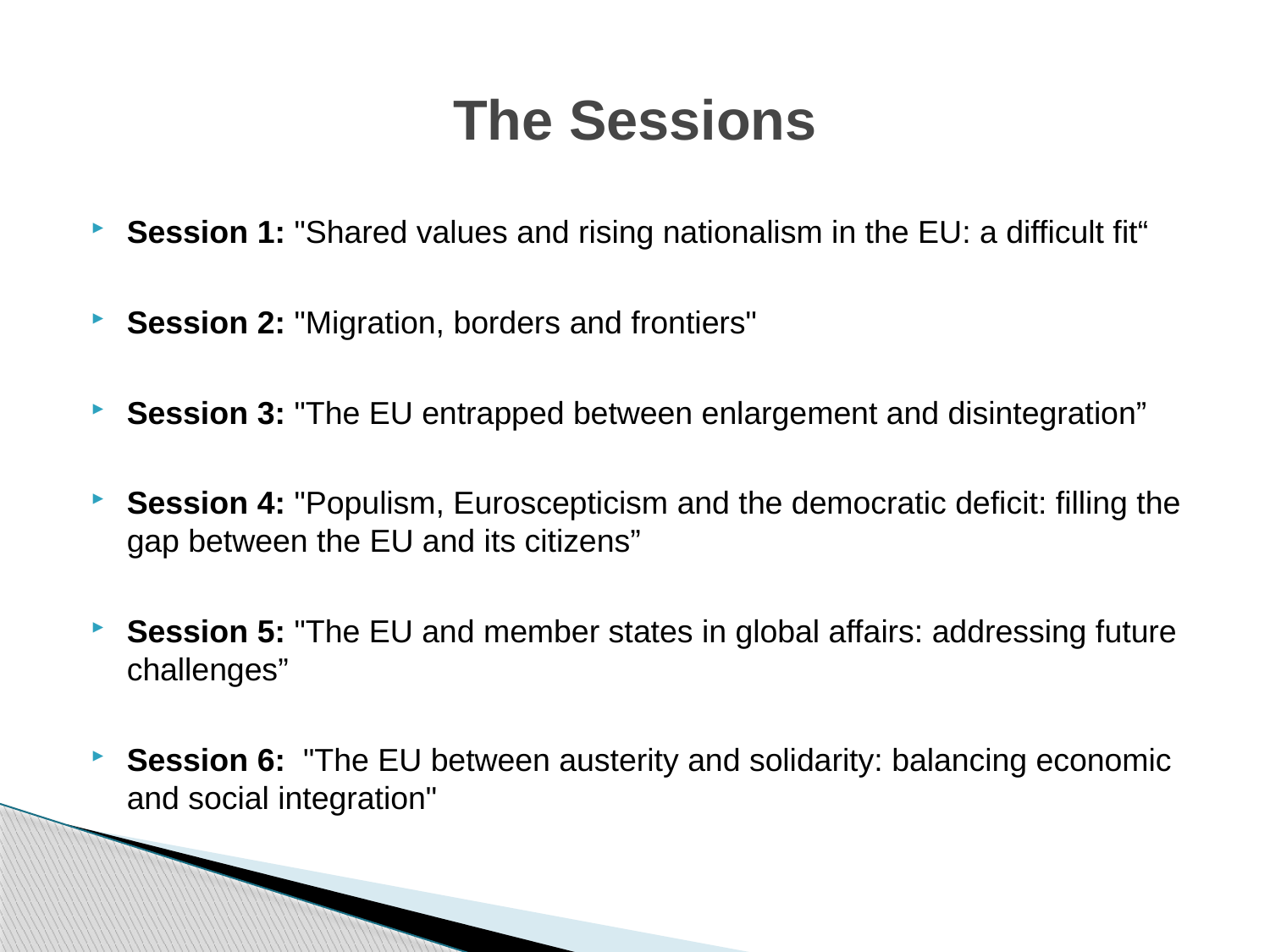

# The Sessions
Session 1: "Shared values and rising nationalism in the EU: a difficult fit“

Session 2: "Migration, borders and frontiers"

Session 3: "The EU entrapped between enlargement and disintegration”

Session 4: "Populism, Euroscepticism and the democratic deficit: filling the gap between the EU and its citizens”

Session 5: "The EU and member states in global affairs: addressing future challenges”

Session 6:  "The EU between austerity and solidarity: balancing economic and social integration"